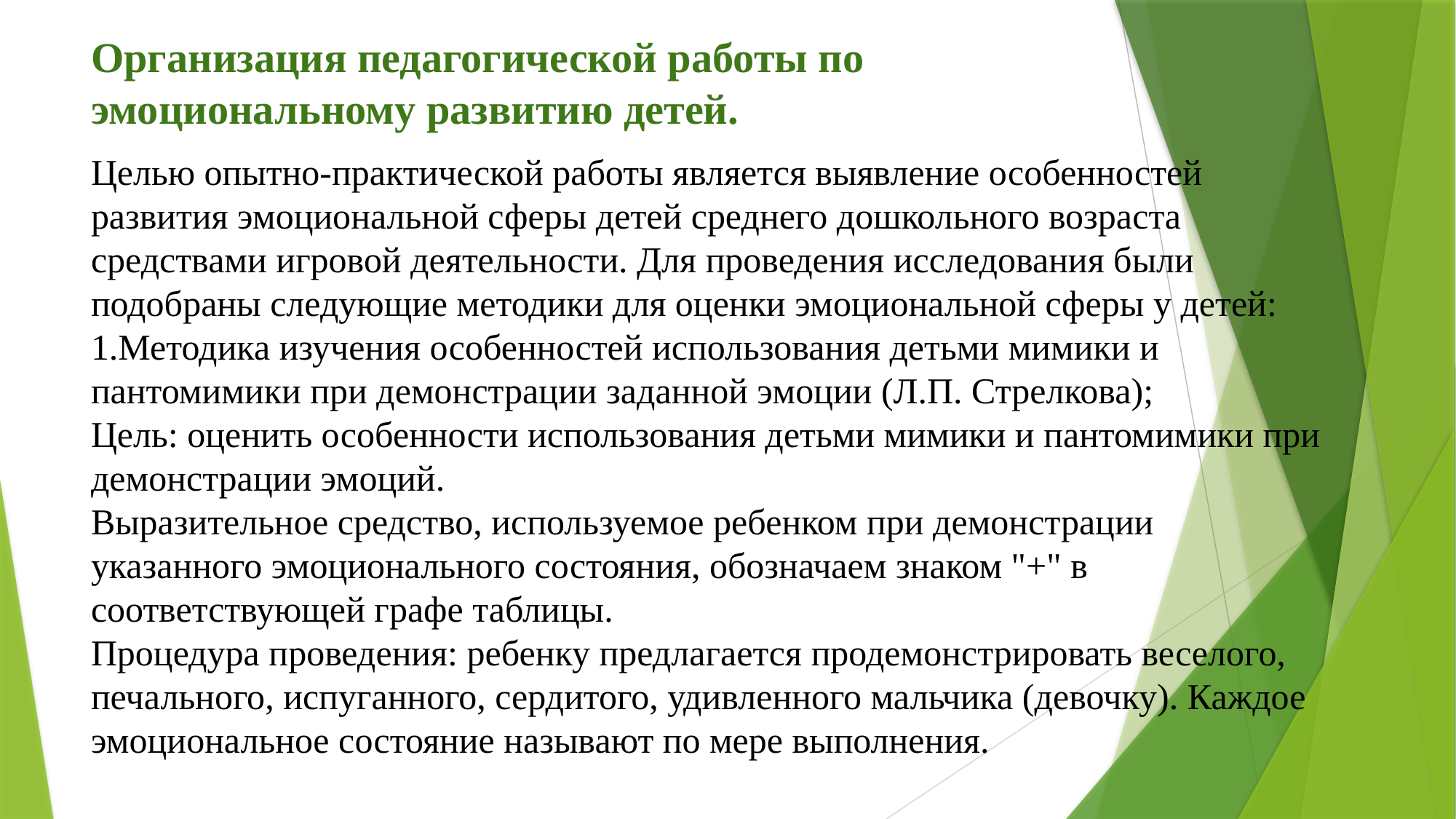

# Организация педагогической работы по эмоциональному развитию детей.
Целью опытно-практической работы является выявление особенностей развития эмоциональной сферы детей среднего дошкольного возраста средствами игровой деятельности. Для проведения исследования были подобраны следующие методики для оценки эмоциональной сферы у детей:
1.Методика изучения особенностей использования детьми мимики и пантомимики при демонстрации заданной эмоции (Л.П. Стрелкова);
Цель: оценить особенности использования детьми мимики и пантомимики при демонстрации эмоций.
Выразительное средство, используемое ребенком при демонстрации указанного эмоционального состояния, обозначаем знаком "+" в соответствующей графе таблицы.
Процедура проведения: ребенку предлагается продемонстрировать веселого, печального, испуганного, сердитого, удивленного мальчика (девочку). Каждое эмоциональное состояние называют по мере выполнения.